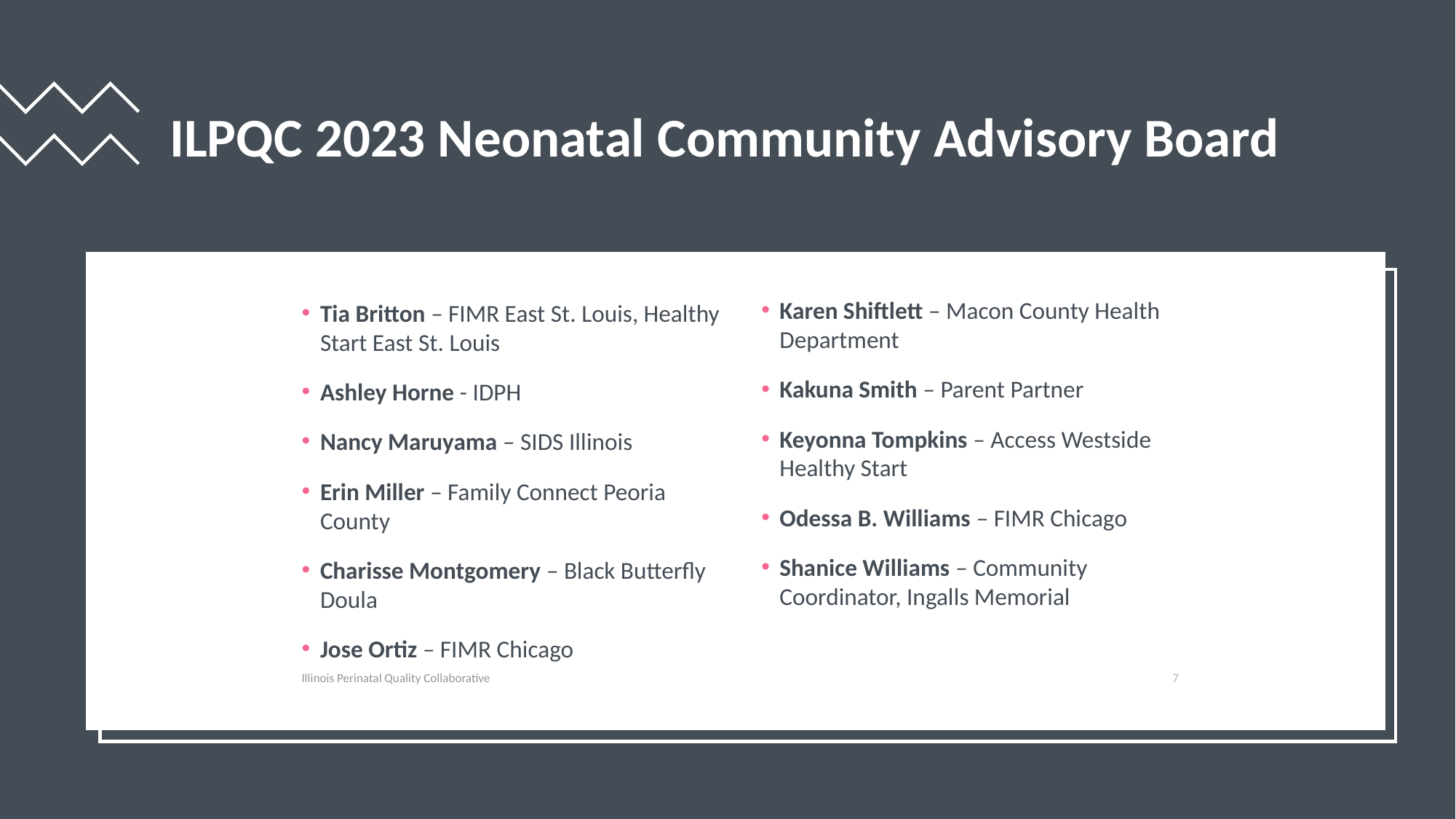

# ILPQC 2023 Neonatal Community Advisory Board

Karen Shiftlett – Macon County Health Department
Kakuna Smith – Parent Partner
Keyonna Tompkins – Access Westside Healthy Start
Odessa B. Williams – FIMR Chicago
Shanice Williams – Community Coordinator, Ingalls Memorial

Tia Britton – FIMR East St. Louis, Healthy Start East St. Louis
Ashley Horne - IDPH
Nancy Maruyama – SIDS Illinois
Erin Miller – Family Connect Peoria County
Charisse Montgomery – Black Butterfly Doula
Jose Ortiz – FIMR Chicago

Illinois Perinatal Quality Collaborative
7